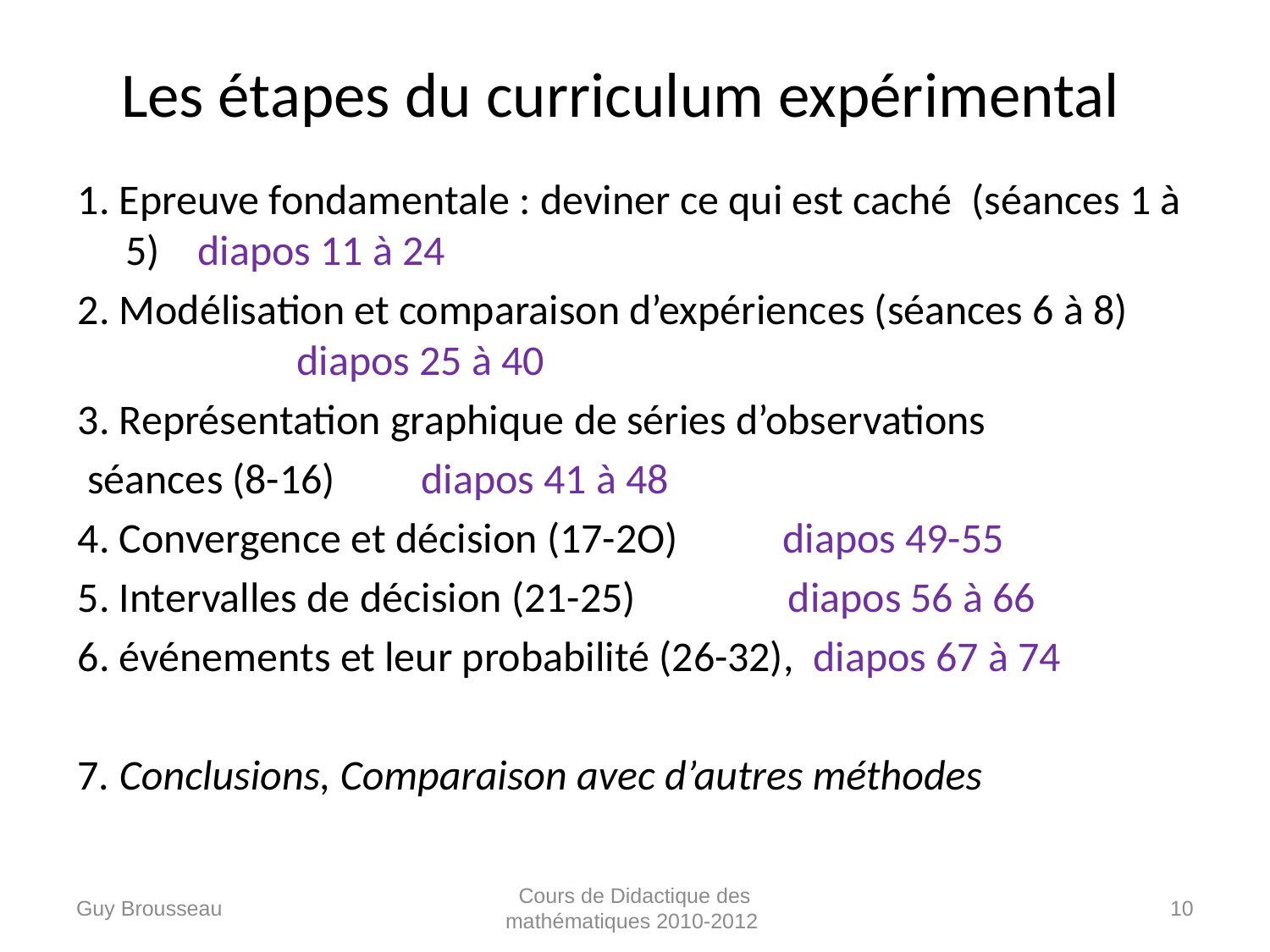

# Les étapes du curriculum expérimental
1. Epreuve fondamentale : deviner ce qui est caché  (séances 1 à 5)    diapos 11 à 24
2. Modélisation et comparaison d’expériences (séances 6 à 8)                          diapos 25 à 40
3. Représentation graphique de séries d’observations
 séances (8-16)         diapos 41 à 48
4. Convergence et décision (17-2O)           diapos 49-55
5. Intervalles de décision (21-25)                diapos 56 à 66
6. événements et leur probabilité (26-32),  diapos 67 à 74

7. Conclusions, Comparaison avec d’autres méthodes
Guy Brousseau
Cours de Didactique des mathématiques 2010-2012
10